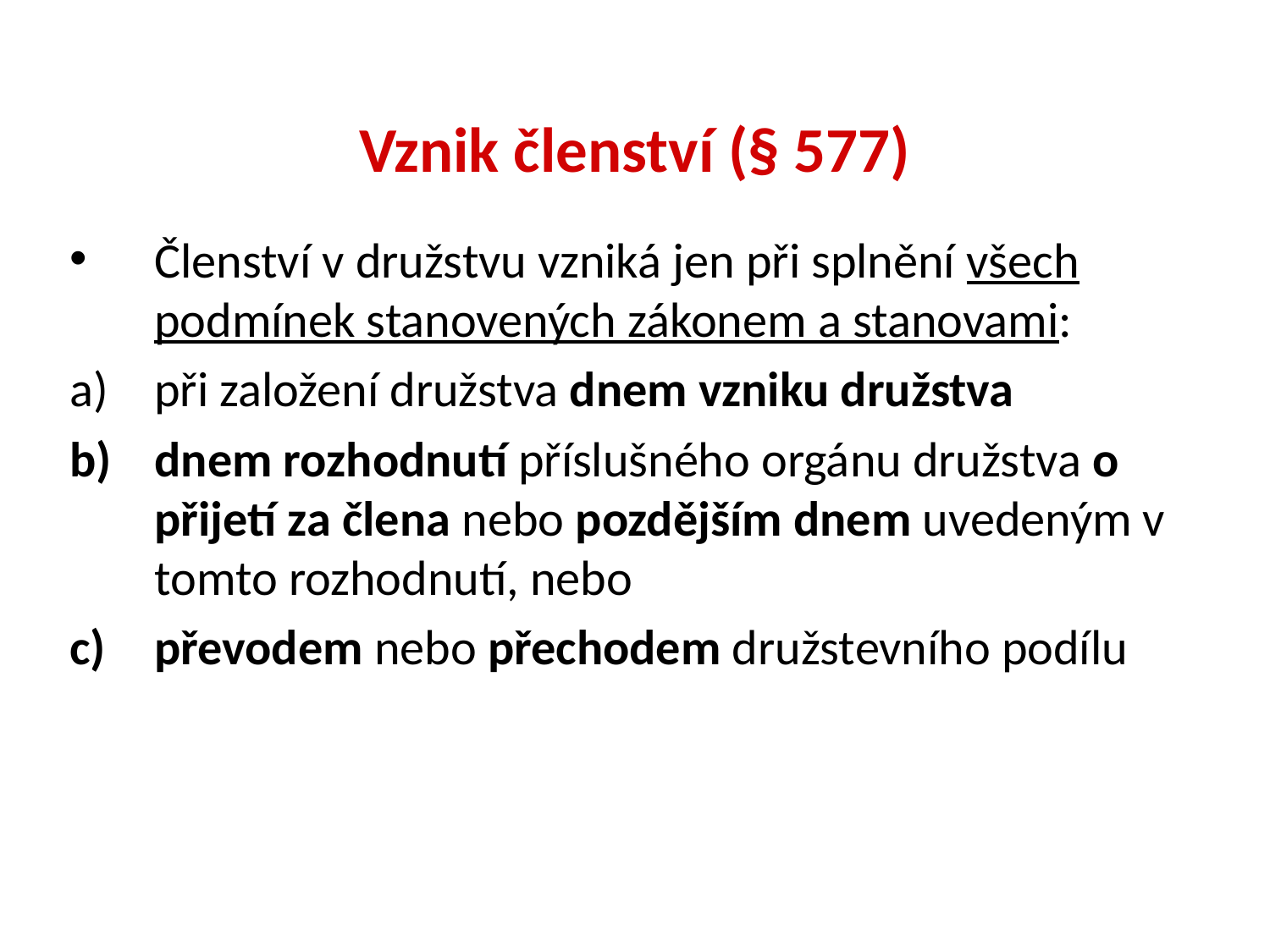

16
Vznik členství (§ 577)
Členství v družstvu vzniká jen při splnění všech podmínek stanovených zákonem a stanovami:
při založení družstva dnem vzniku družstva
dnem rozhodnutí příslušného orgánu družstva o přijetí za člena nebo pozdějším dnem uvedeným v tomto rozhodnutí, nebo
převodem nebo přechodem družstevního podílu